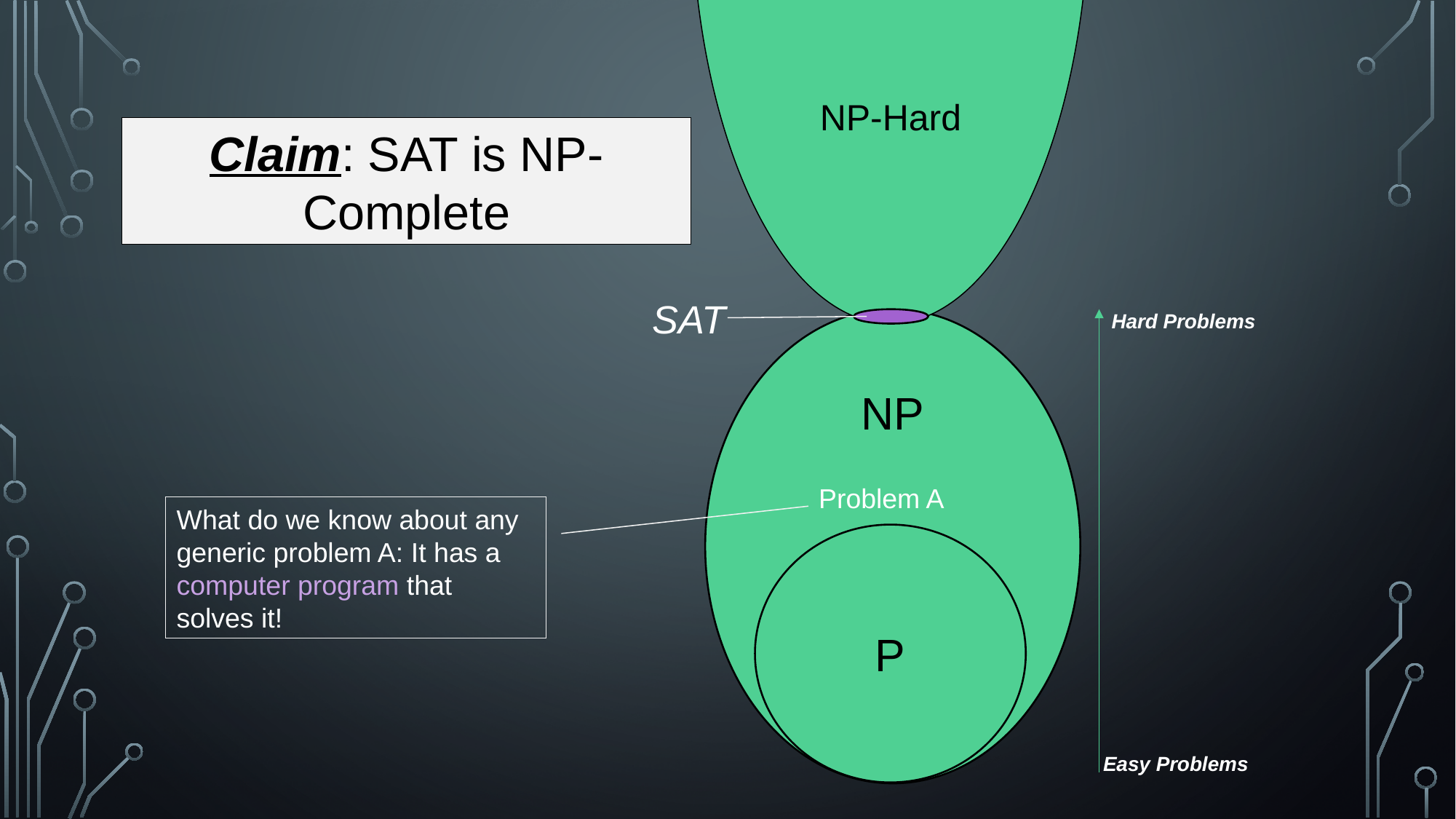

NP-Hard
Hard Problems
NP
P
Easy Problems

Claim: SAT is NP-Complete
SAT
Problem A
What do we know about any generic problem A: It has a computer program that solves it!